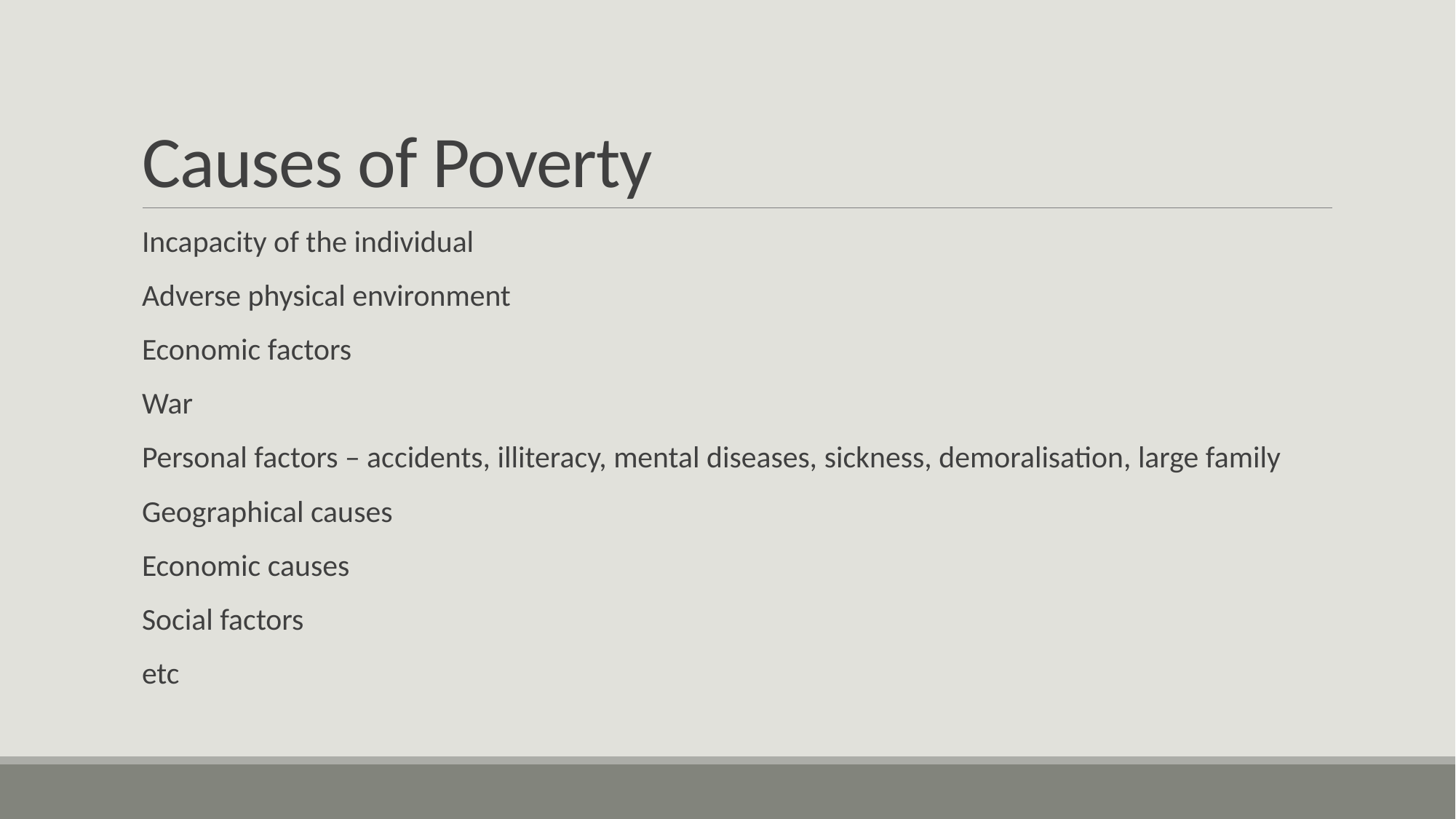

# Causes of Poverty
Incapacity of the individual
Adverse physical environment
Economic factors
War
Personal factors – accidents, illiteracy, mental diseases, sickness, demoralisation, large family
Geographical causes
Economic causes
Social factors
etc